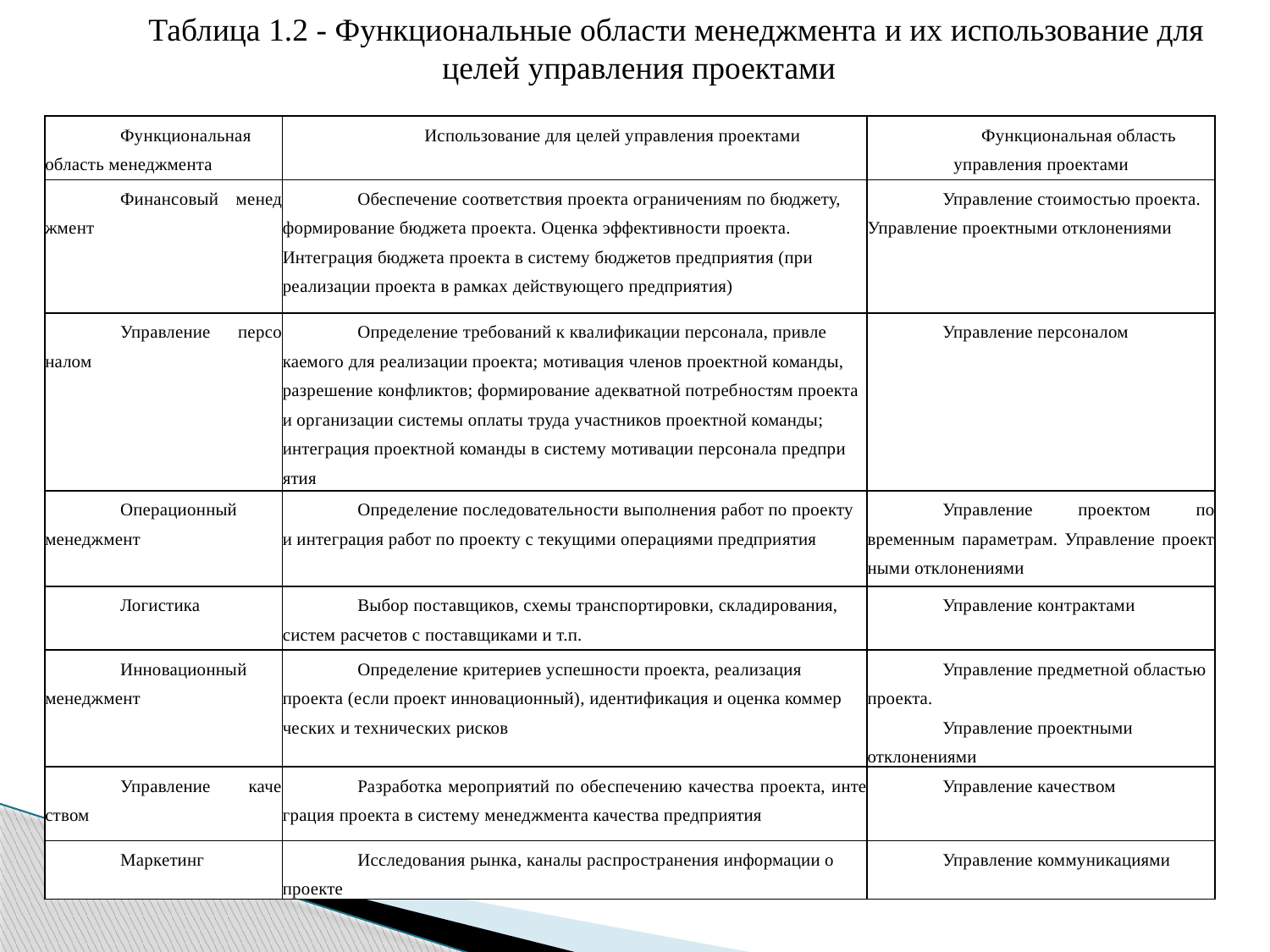

Таблица 1.2 - Функциональные области менеджмента и их использование для целей управления проектами
| Функцио­нальная область ме­неджмента | Использование для целей управ­ления проектами | Функциональная область управления проектами |
| --- | --- | --- |
| Финансо­вый менед­жмент | Обеспечение соответствия про­екта ограничениям по бюджету, формирование бюджета проекта. Оценка эффективности проекта. Интеграция бюджета проекта в систему бюджетов предприятия (при реализации проекта в рамках действующего предприятия) | Управление стои­мостью проекта. Управление про­ектными отклоне­ниями |
| Управле­ние персо­налом | Определение требований к ква­лификации персонала, привле­каемого для реализации проекта; мотивация членов проектной команды, разрешение конфликтов; формирование адекватной потреб­ностям проекта и организации системы оплаты труда участников проектной команды; интеграция проектной команды в систему мотивации персонала предпри­ятия | Управление персо­налом |
| Операцион­ный менед­жмент | Определение последовательности выполнения работ по проекту и интеграция работ по проекту с текущими операциями предпри­ятия | Управление проек­том по временным параметрам. Управление проект­ными отклонениями |
| Логистика | Выбор поставщиков, схемы транс­портировки, складирования, систем расчетов с поставщиками и т.п. | Управление кон­трактами |
| Иннова­ционный менед­жмент | Определение критериев успешно­сти проекта, реализация проекта (если проект инновационный), идентификация и оценка коммер­ческих и технических рисков | Управление пред­метной областью проекта. Управление проект­ными отклонениями |
| Управле­ние каче­ством | Разработка мероприятий по обе­спечению качества проекта, инте­грация проекта в систему менед­жмента качества предприятия | Управление каче­ством |
| Маркетинг | Исследования рынка, каналы рас­пространения информации о проекте | Управление комму­никациями |